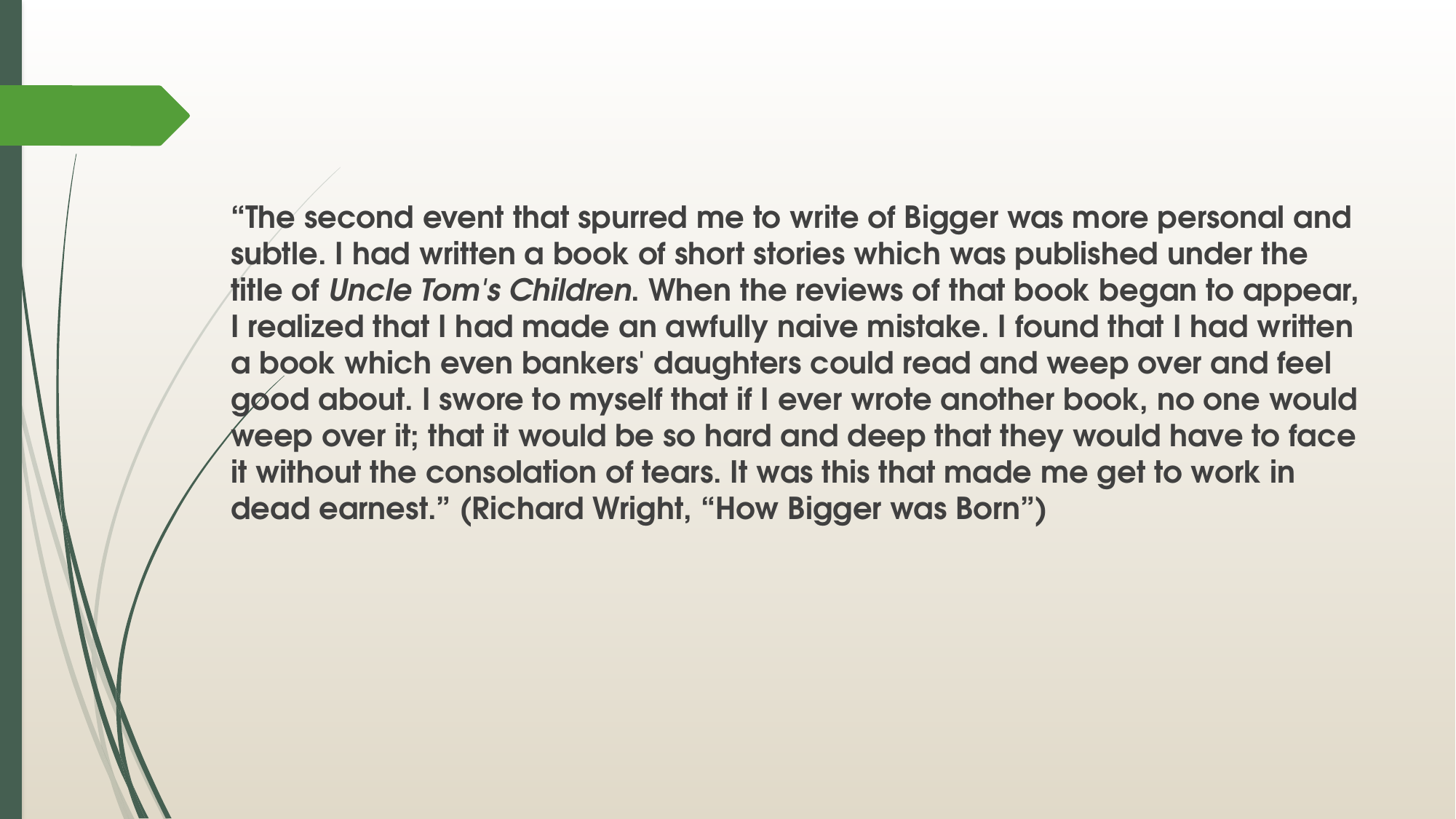

#
“The second event that spurred me to write of Bigger was more personal and subtle. I had written a book of short stories which was published under the title of Uncle Tom's Children. When the reviews of that book began to appear, I realized that I had made an awfully naive mistake. I found that I had written a book which even bankers' daughters could read and weep over and feel good about. I swore to myself that if I ever wrote another book, no one would weep over it; that it would be so hard and deep that they would have to face it without the consolation of tears. It was this that made me get to work in dead earnest.” (Richard Wright, “How Bigger was Born”)